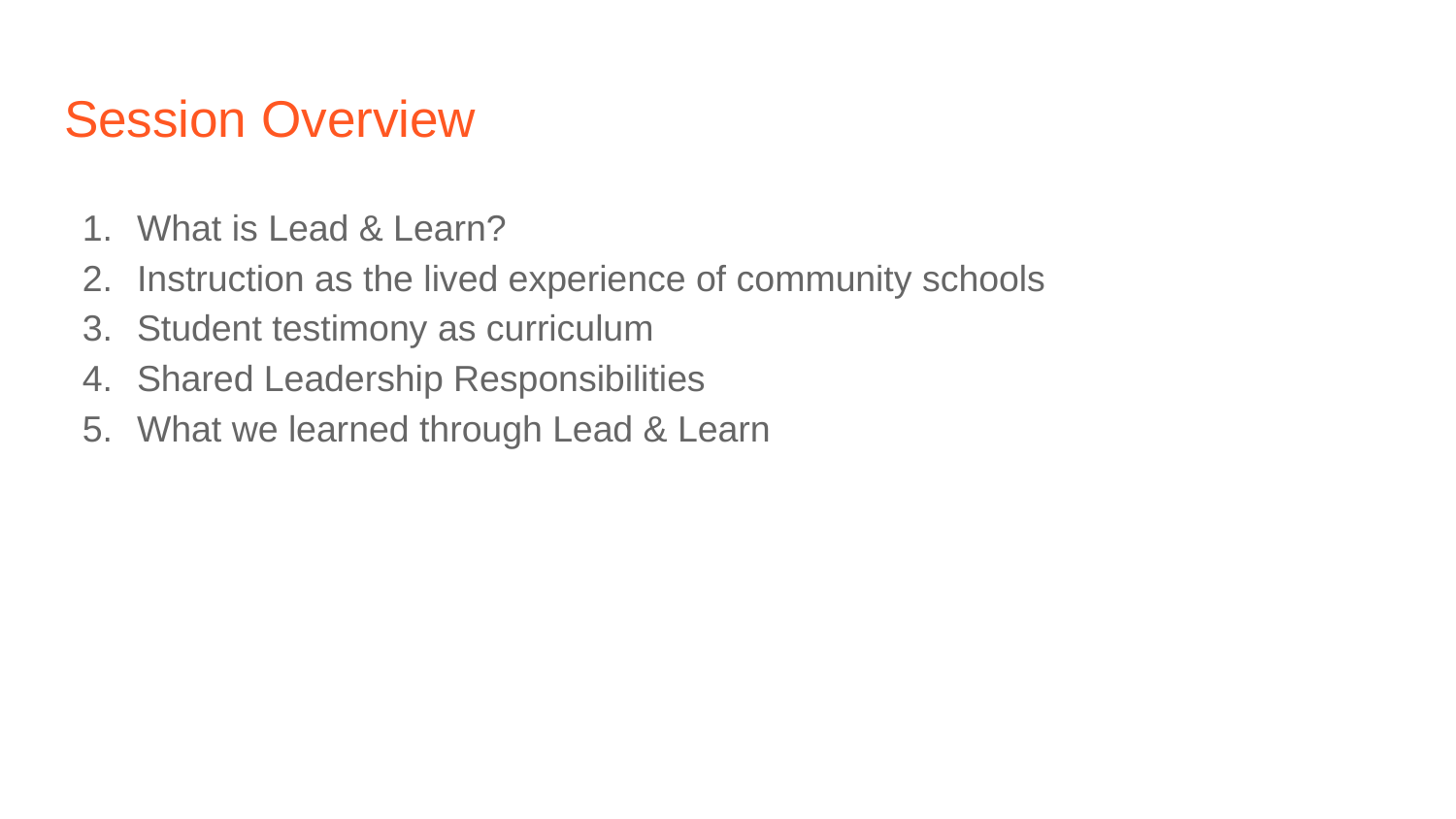

# Session Overview
What is Lead & Learn?
Instruction as the lived experience of community schools
Student testimony as curriculum
Shared Leadership Responsibilities
What we learned through Lead & Learn